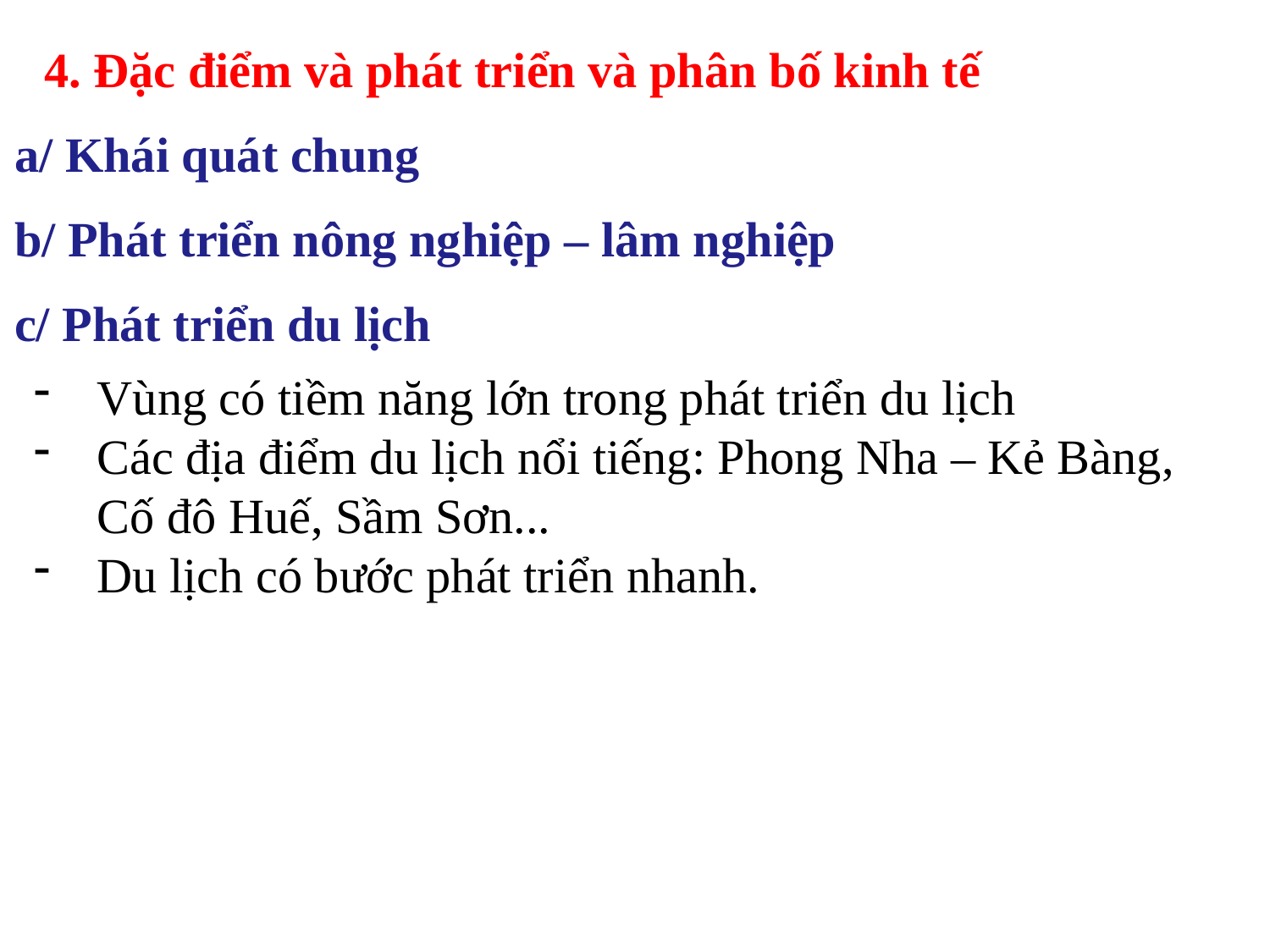

4. Đặc điểm và phát triển và phân bố kinh tế
a/ Khái quát chung
b/ Phát triển nông nghiệp – lâm nghiệp
c/ Phát triển du lịch
Vùng có tiềm năng lớn trong phát triển du lịch
Các địa điểm du lịch nổi tiếng: Phong Nha – Kẻ Bàng, Cố đô Huế, Sầm Sơn...
Du lịch có bước phát triển nhanh.